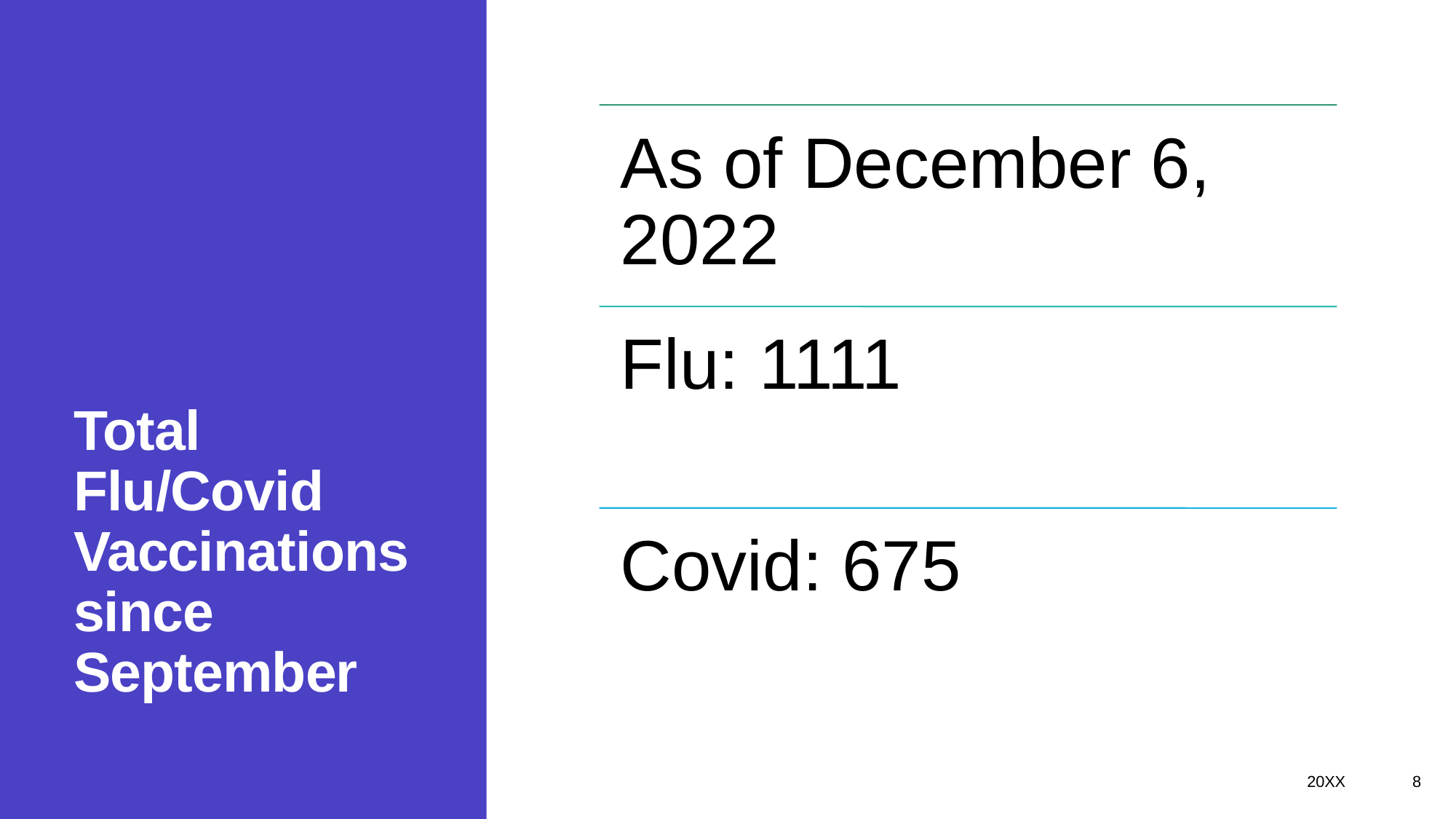

# Total Flu/Covid Vaccinations since September
As of December 6, 2022
Flu: 1111
Covid: 675
20XX
8